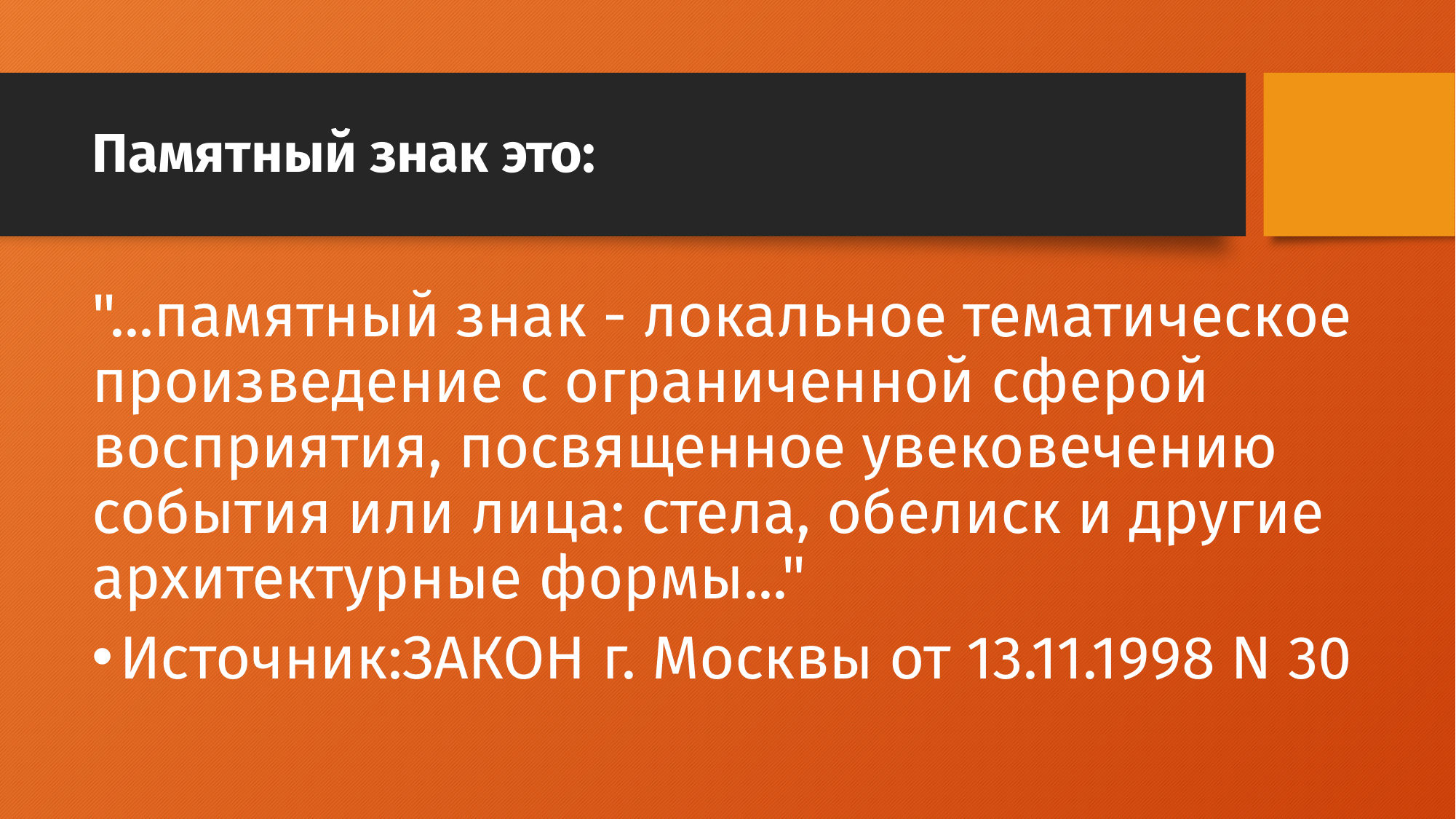

# Памятный знак это:
"...памятный знак - локальное тематическое произведение с ограниченной сферой восприятия, посвященное увековечению события или лица: стела, обелиск и другие архитектурные формы..."
Источник:ЗАКОН г. Москвы от 13.11.1998 N 30